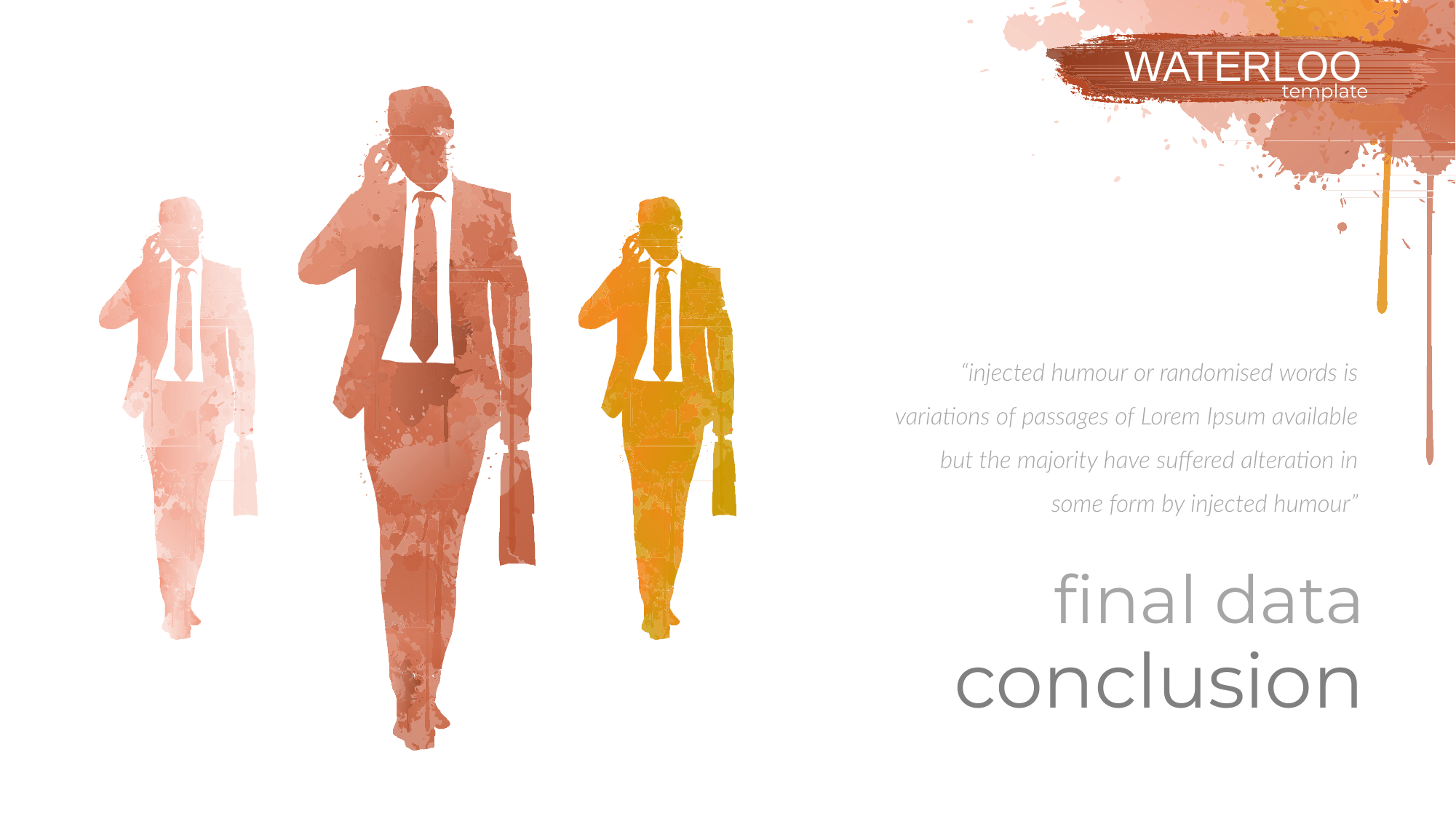

`

WATERLOO
template

“injected humour or randomised words is variations of passages of Lorem Ipsum available but the majority have suffered alteration in some form by injected humour”
final data
conclusion